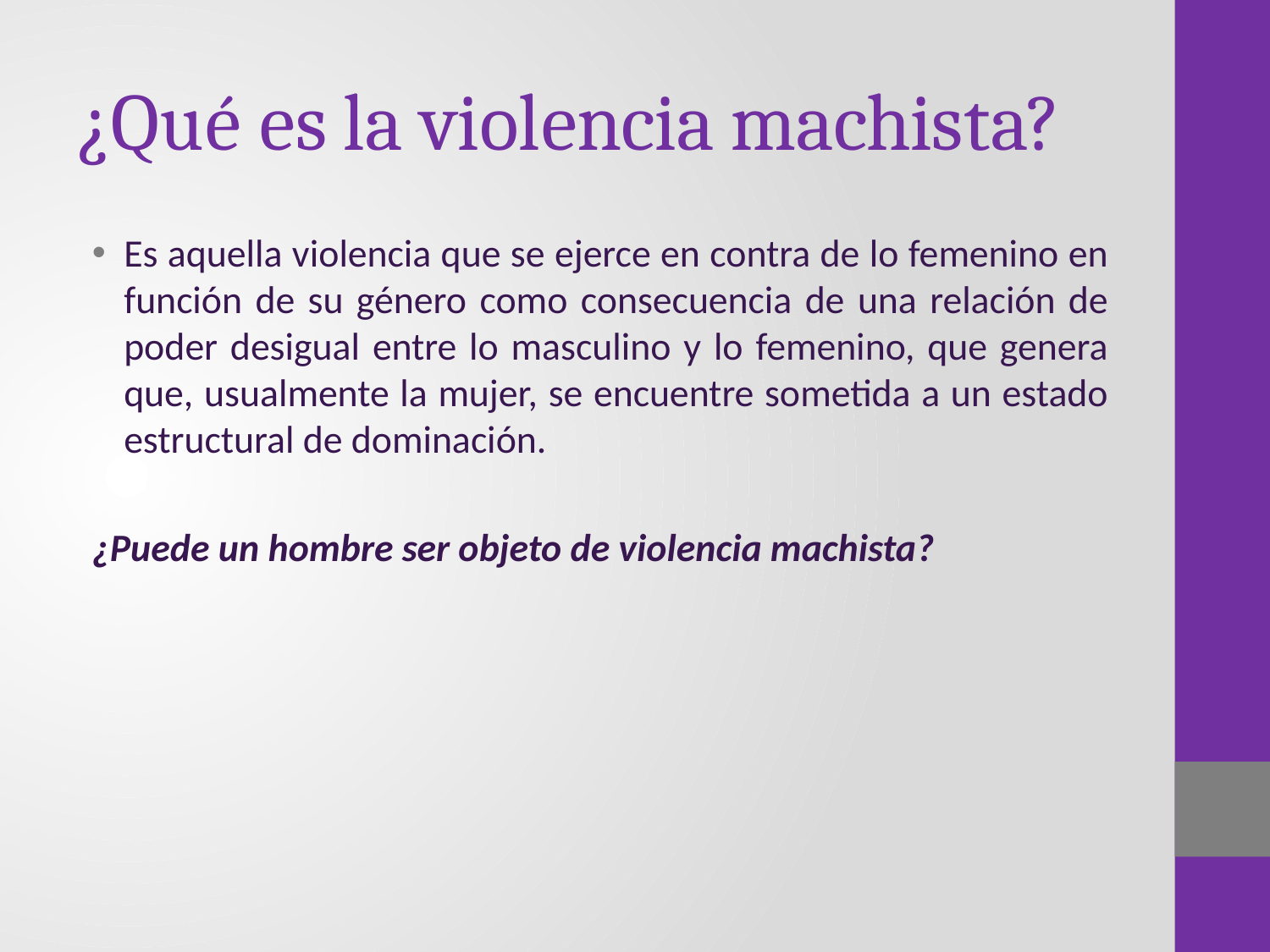

# ¿Qué es la violencia machista?
Es aquella violencia que se ejerce en contra de lo femenino en función de su género como consecuencia de una relación de poder desigual entre lo masculino y lo femenino, que genera que, usualmente la mujer, se encuentre sometida a un estado estructural de dominación.

¿Puede un hombre ser objeto de violencia machista?